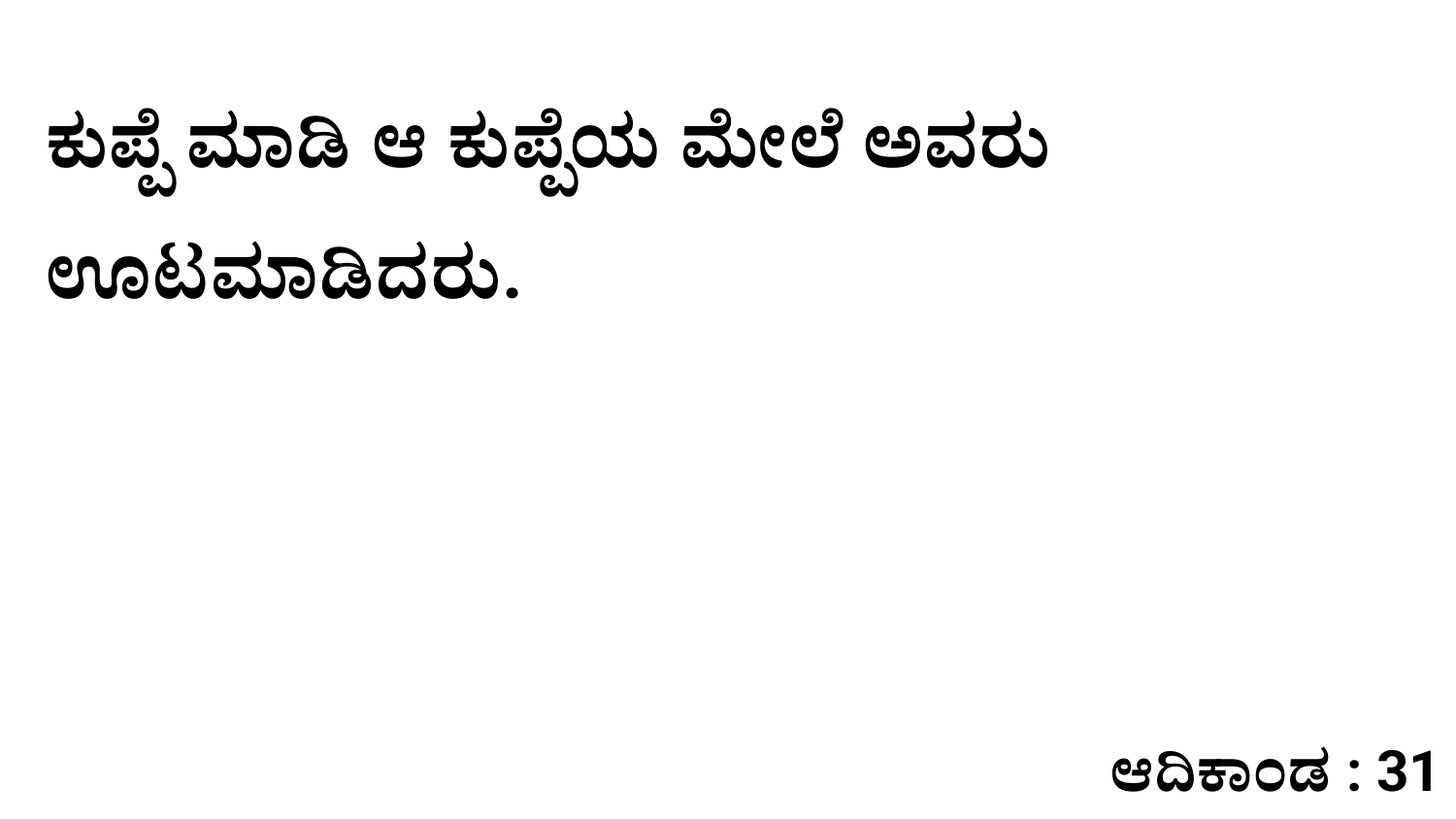

ಕುಪ್ಪೆ ಮಾಡಿ ಆ ಕುಪ್ಪೆಯ ಮೇಲೆ ಅವರು ಊಟಮಾಡಿದರು.
ಆದಿಕಾಂಡ : 31